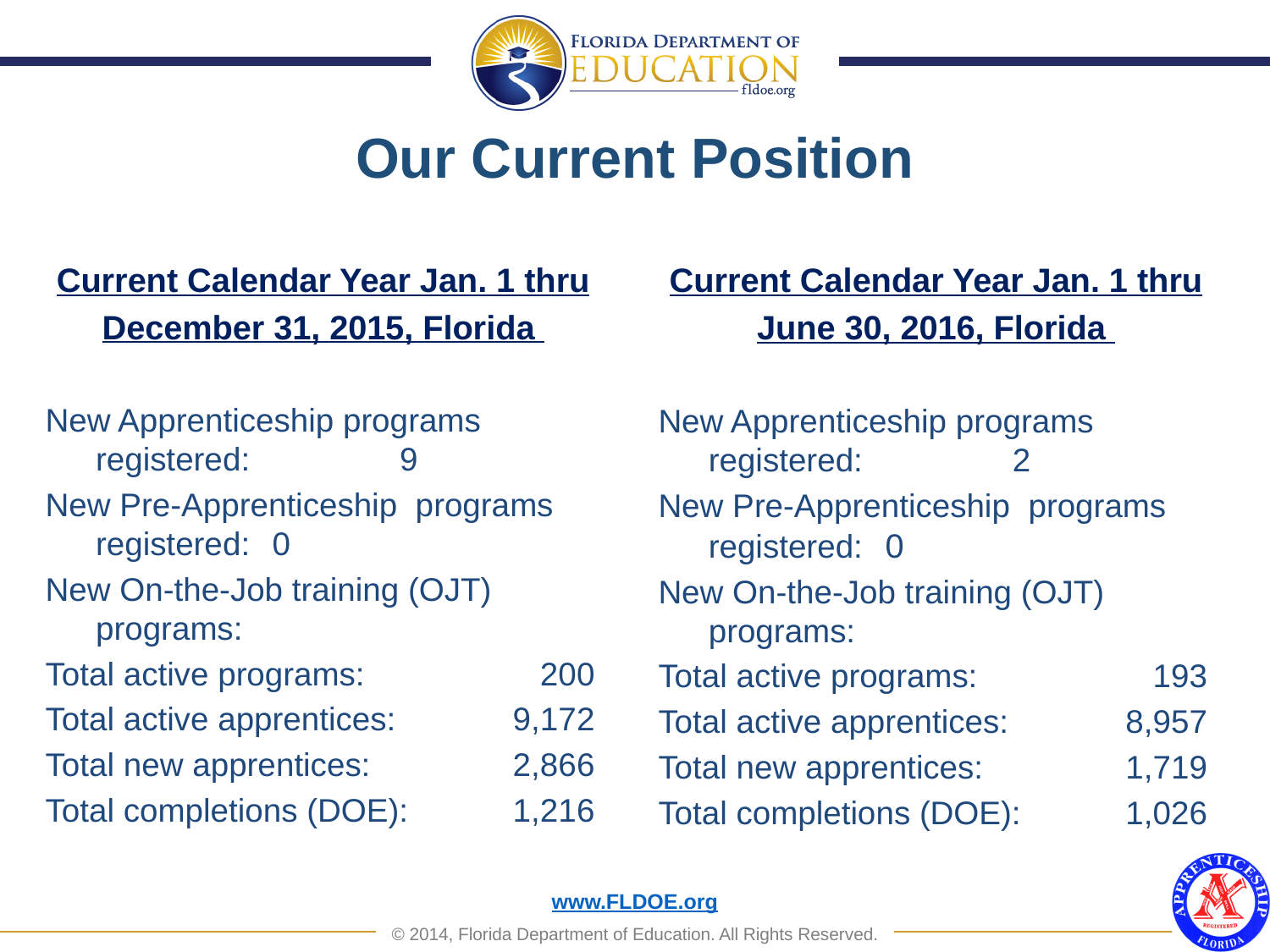

Our Current Position
Current Calendar Year Jan. 1 thru
December 31, 2015, Florida

New Apprenticeship programs registered:		               9
New Pre-Apprenticeship  programs registered:			 0
New On-the-Job training (OJT) programs:
Total active programs:	            200
Total active apprentices:	         9,172
Total new apprentices:	         2,866
Total completions (DOE):	         1,216

Current Calendar Year Jan. 1 thru
June 30, 2016, Florida

New Apprenticeship programs registered:		               2
New Pre-Apprenticeship  programs registered:			 0
New On-the-Job training (OJT) programs:
Total active programs:	            193
Total active apprentices:	         8,957
Total new apprentices:	         1,719
Total completions (DOE):	         1,026